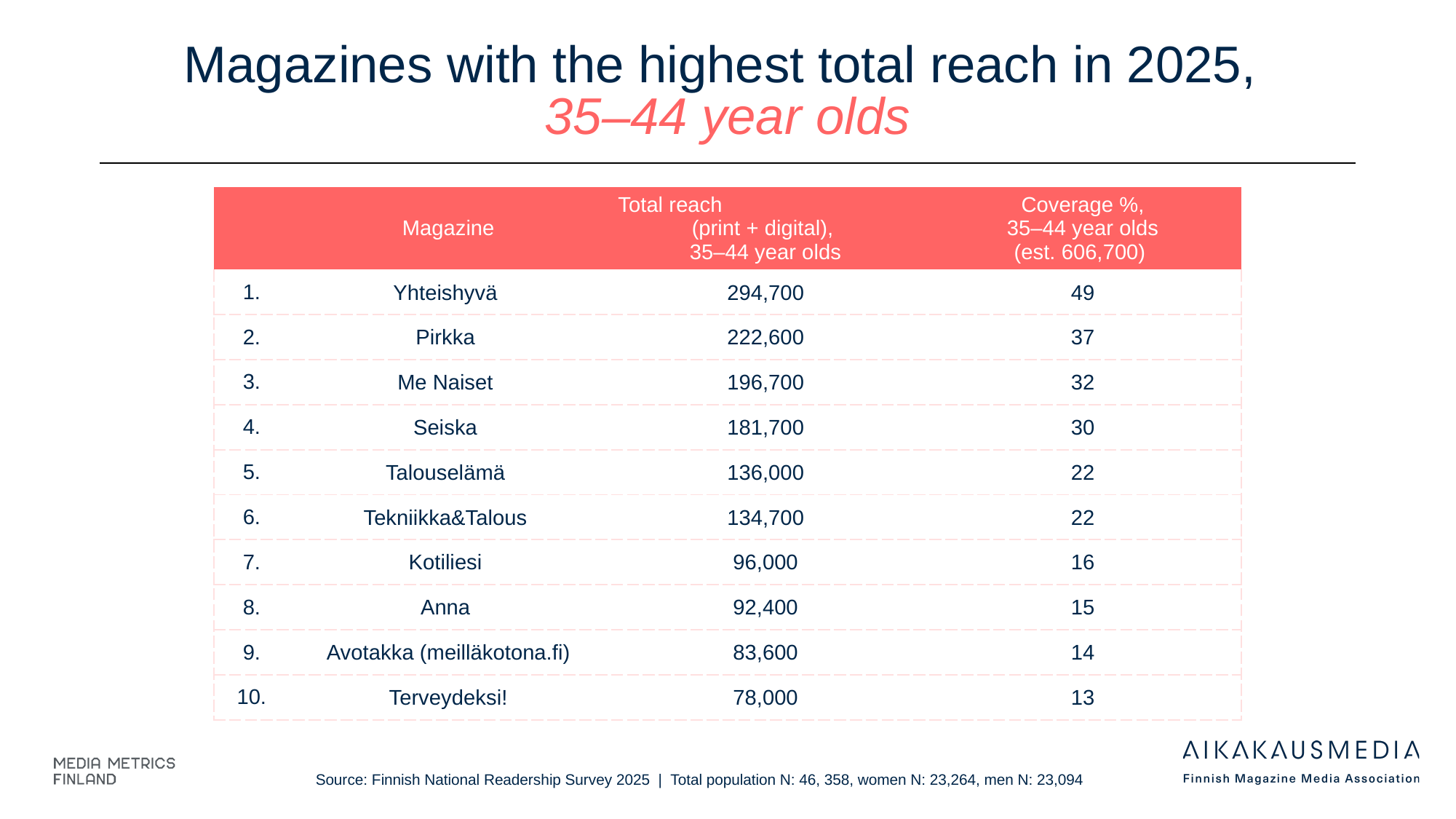

# Magazines with the highest total reach in 2025, 35–44 year olds
|  | Magazine | Total reach (print + digital), 35–44 year olds | Coverage %, 35–44 year olds (est. 606,700) |
| --- | --- | --- | --- |
| 1. | Yhteishyvä | 294,700 | 49 |
| 2. | Pirkka | 222,600 | 37 |
| 3. | Me Naiset | 196,700 | 32 |
| 4. | Seiska | 181,700 | 30 |
| 5. | Talouselämä | 136,000 | 22 |
| 6. | Tekniikka&Talous | 134,700 | 22 |
| 7. | Kotiliesi | 96,000 | 16 |
| 8. | Anna | 92,400 | 15 |
| 9. | Avotakka (meilläkotona.fi) | 83,600 | 14 |
| 10. | Terveydeksi! | 78,000 | 13 |